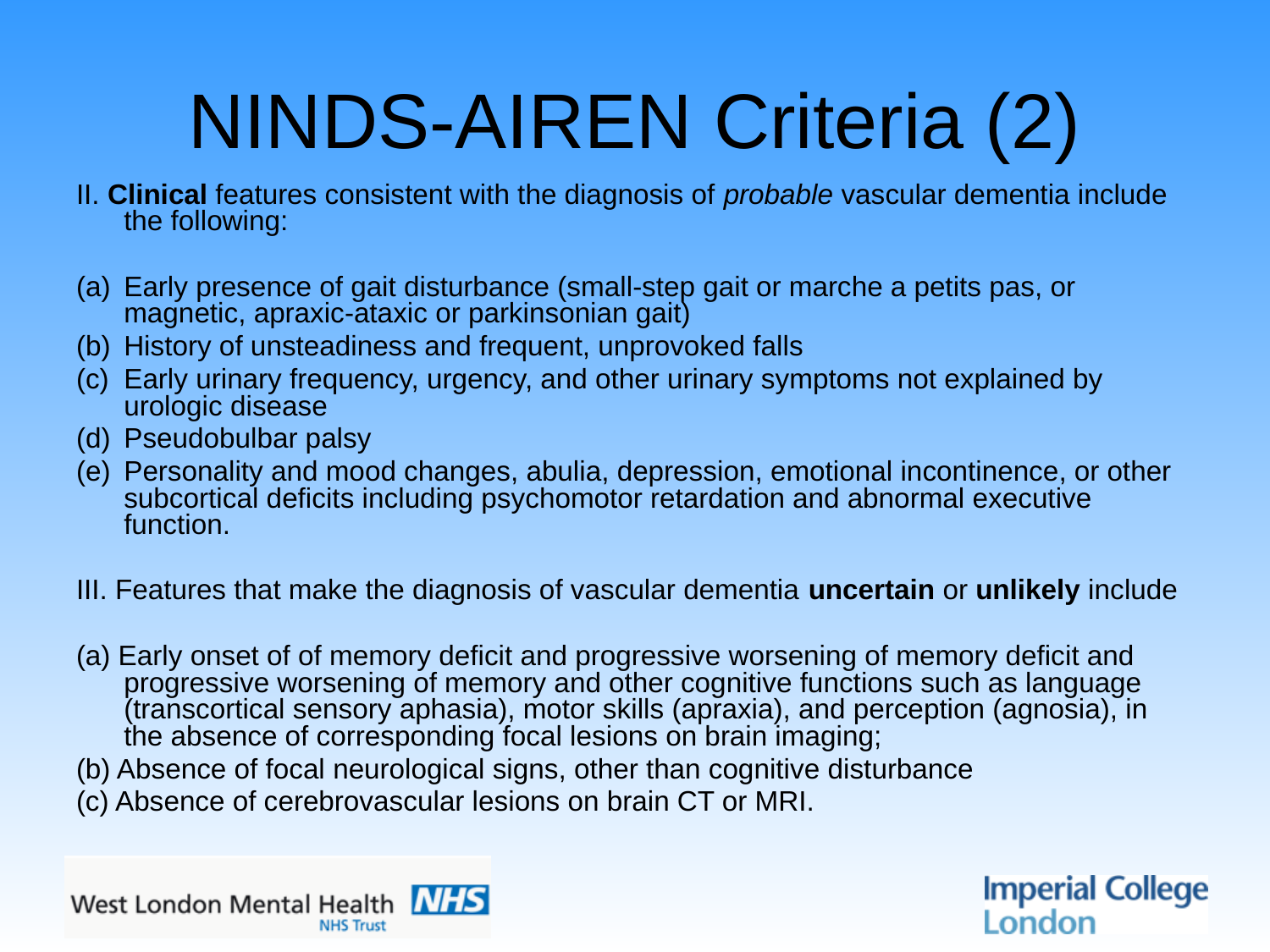

# NINDS-AIREN Criteria (2)
II. Clinical features consistent with the diagnosis of probable vascular dementia include the following:

Early presence of gait disturbance (small-step gait or marche a petits pas, or magnetic, apraxic-ataxic or parkinsonian gait)
History of unsteadiness and frequent, unprovoked falls
Early urinary frequency, urgency, and other urinary symptoms not explained by urologic disease
Pseudobulbar palsy
Personality and mood changes, abulia, depression, emotional incontinence, or other subcortical deficits including psychomotor retardation and abnormal executive function.

III. Features that make the diagnosis of vascular dementia uncertain or unlikely include

(a) Early onset of of memory deficit and progressive worsening of memory deficit and progressive worsening of memory and other cognitive functions such as language (transcortical sensory aphasia), motor skills (apraxia), and perception (agnosia), in the absence of corresponding focal lesions on brain imaging;
(b) Absence of focal neurological signs, other than cognitive disturbance
(c) Absence of cerebrovascular lesions on brain CT or MRI.